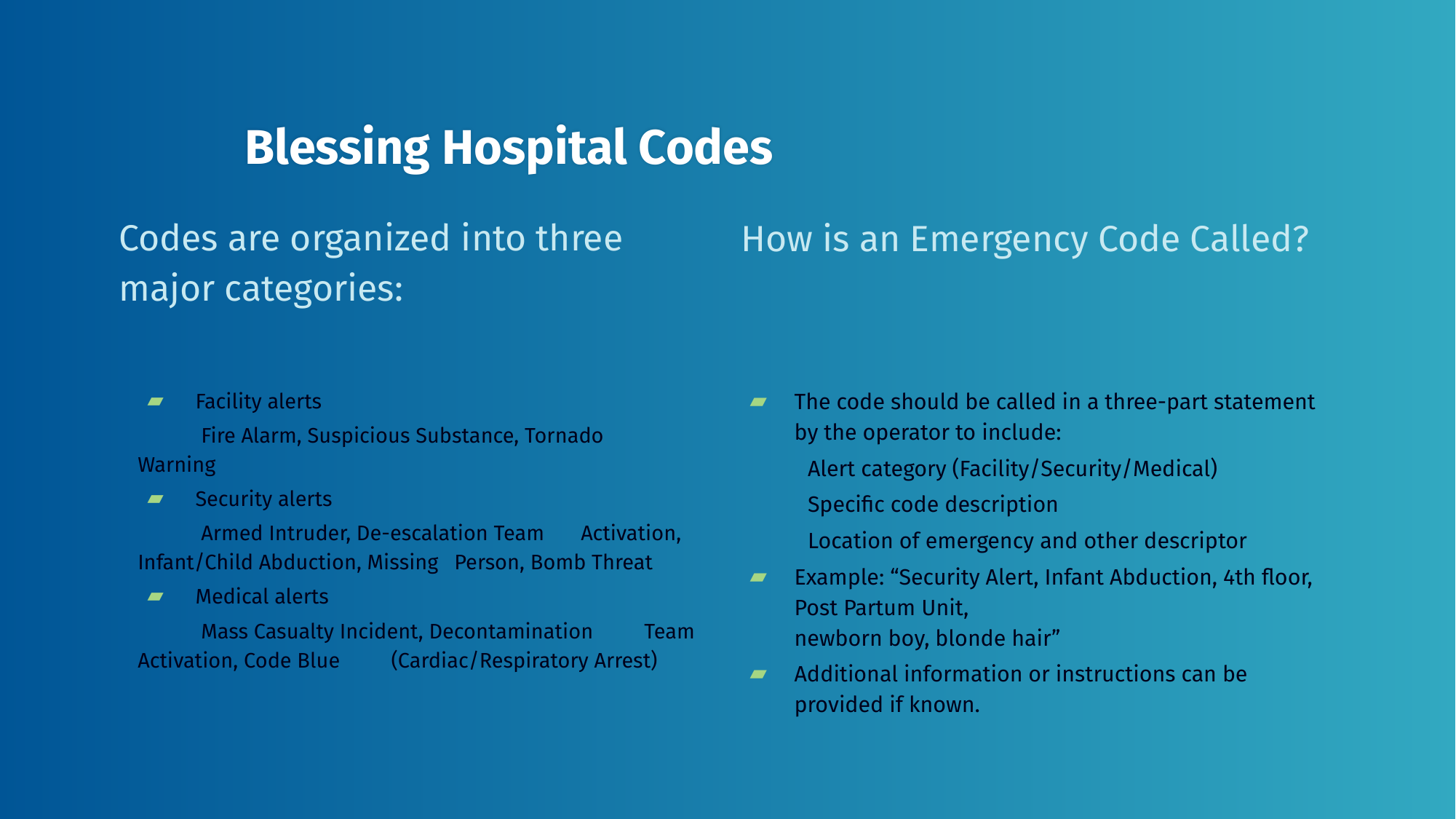

# Blessing Hospital Codes
Codes are organized into three major categories:

How is an Emergency Code Called?

Facility alerts
	Fire Alarm, Suspicious Substance, Tornado 	Warning
Security alerts
	Armed Intruder, De-escalation Team 	Activation, Infant/Child Abduction, Missing 	Person, Bomb Threat
Medical alerts
	Mass Casualty Incident, Decontamination 	Team Activation, Code Blue 	(Cardiac/Respiratory Arrest)

The code should be called in a three-part statement by the operator to include:
	Alert category (Facility/Security/Medical)
	Specific code description
	Location of emergency and other descriptor
Example: “Security Alert, Infant Abduction, 4th floor, Post Partum Unit,
newborn boy, blonde hair”
Additional information or instructions can be provided if known.